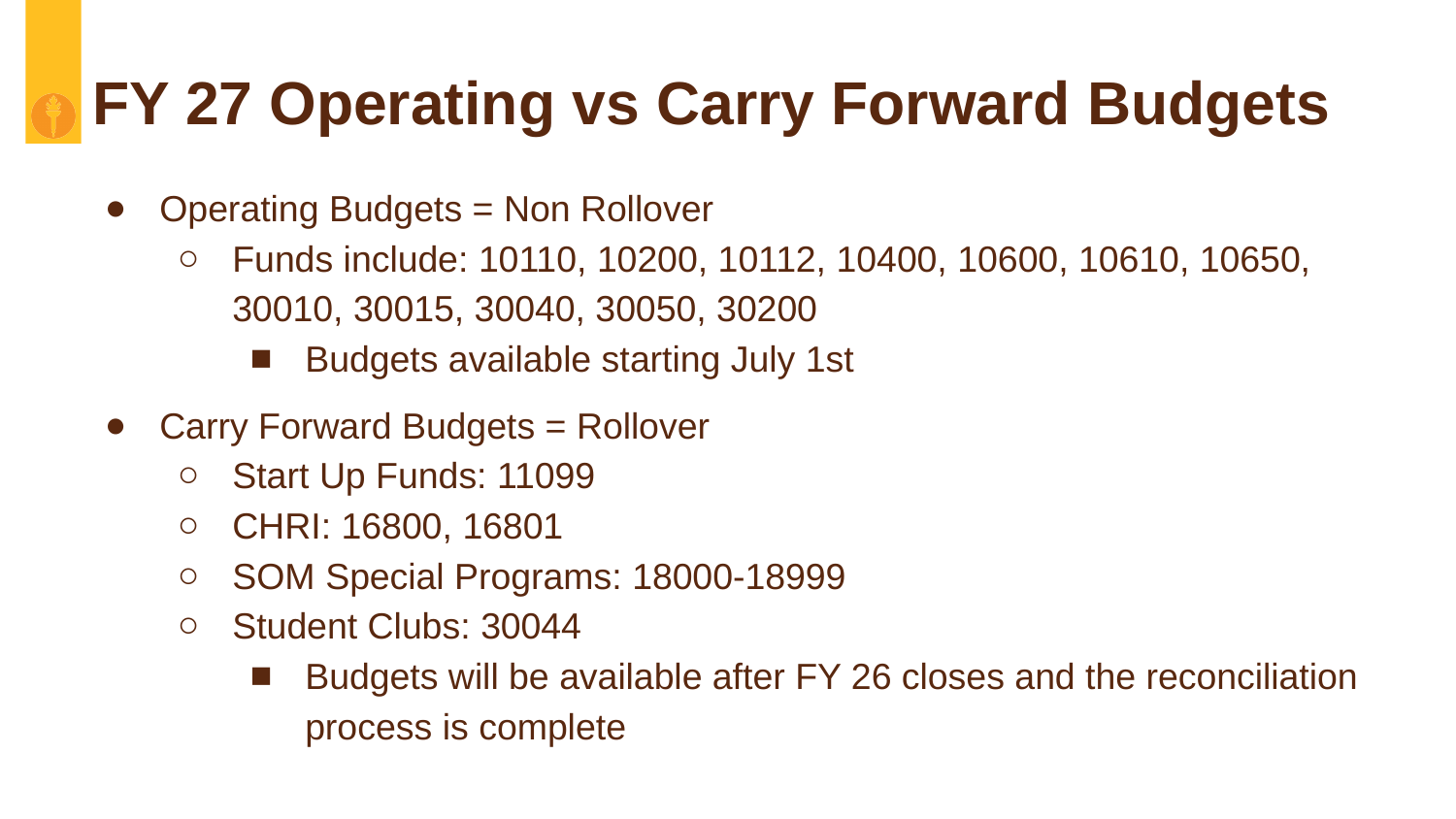

# FY 27 Operating vs Carry Forward Budgets
Operating Budgets = Non Rollover
Funds include: 10110, 10200, 10112, 10400, 10600, 10610, 10650, 30010, 30015, 30040, 30050, 30200
Budgets available starting July 1st
Carry Forward Budgets = Rollover
Start Up Funds: 11099
CHRI: 16800, 16801
SOM Special Programs: 18000-18999
Student Clubs: 30044
Budgets will be available after FY 26 closes and the reconciliation process is complete